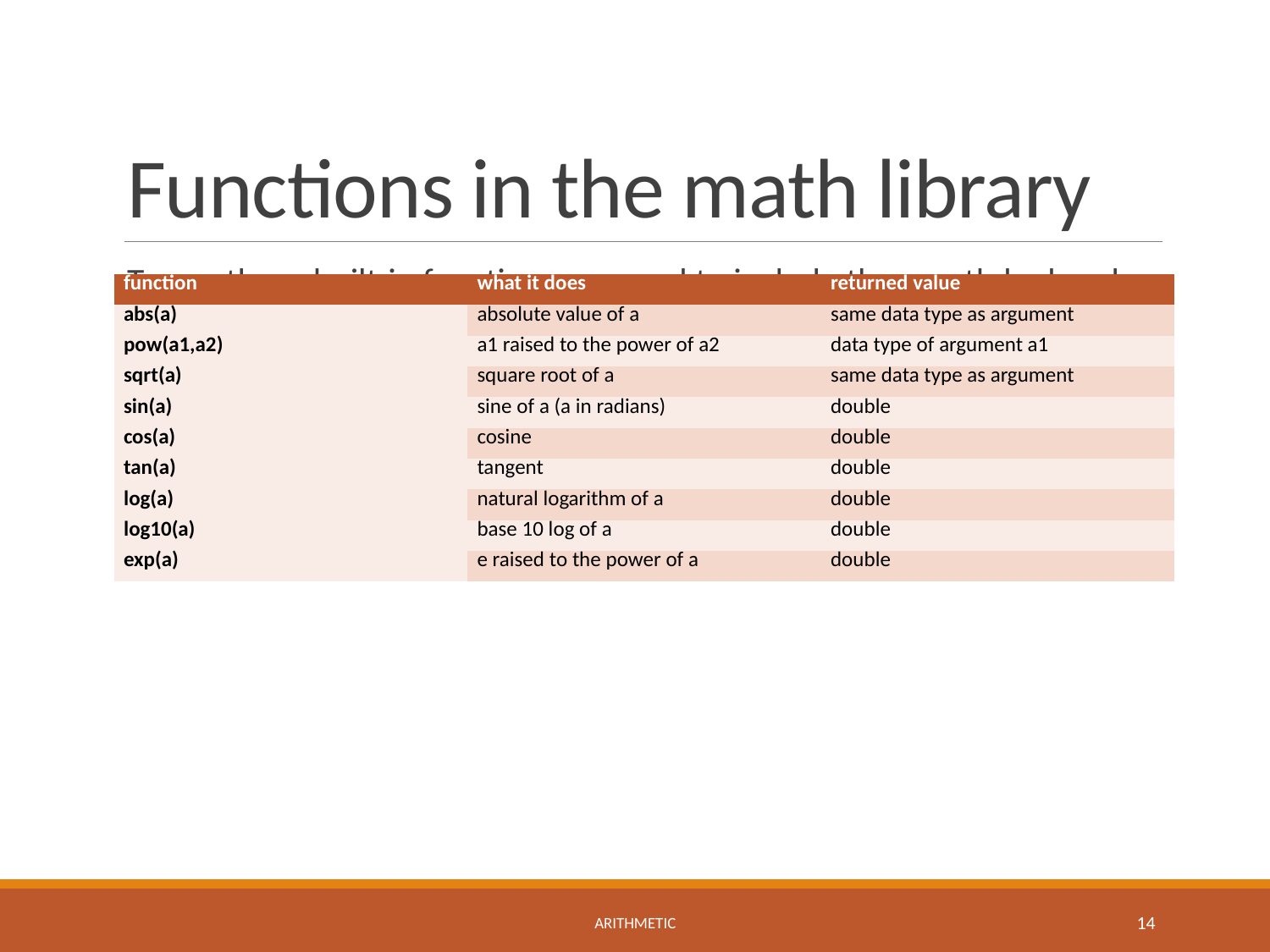

# Functions in the math library
To use these built-in functions we need to include the <math.h> header file

| function | what it does | returned value |
| --- | --- | --- |
| abs(a) | absolute value of a | same data type as argument |
| pow(a1,a2) | a1 raised to the power of a2 | data type of argument a1 |
| sqrt(a) | square root of a | same data type as argument |
| sin(a) | sine of a (a in radians) | double |
| cos(a) | cosine | double |
| tan(a) | tangent | double |
| log(a) | natural logarithm of a | double |
| log10(a) | base 10 log of a | double |
| exp(a) | e raised to the power of a | double |
Arithmetic
14